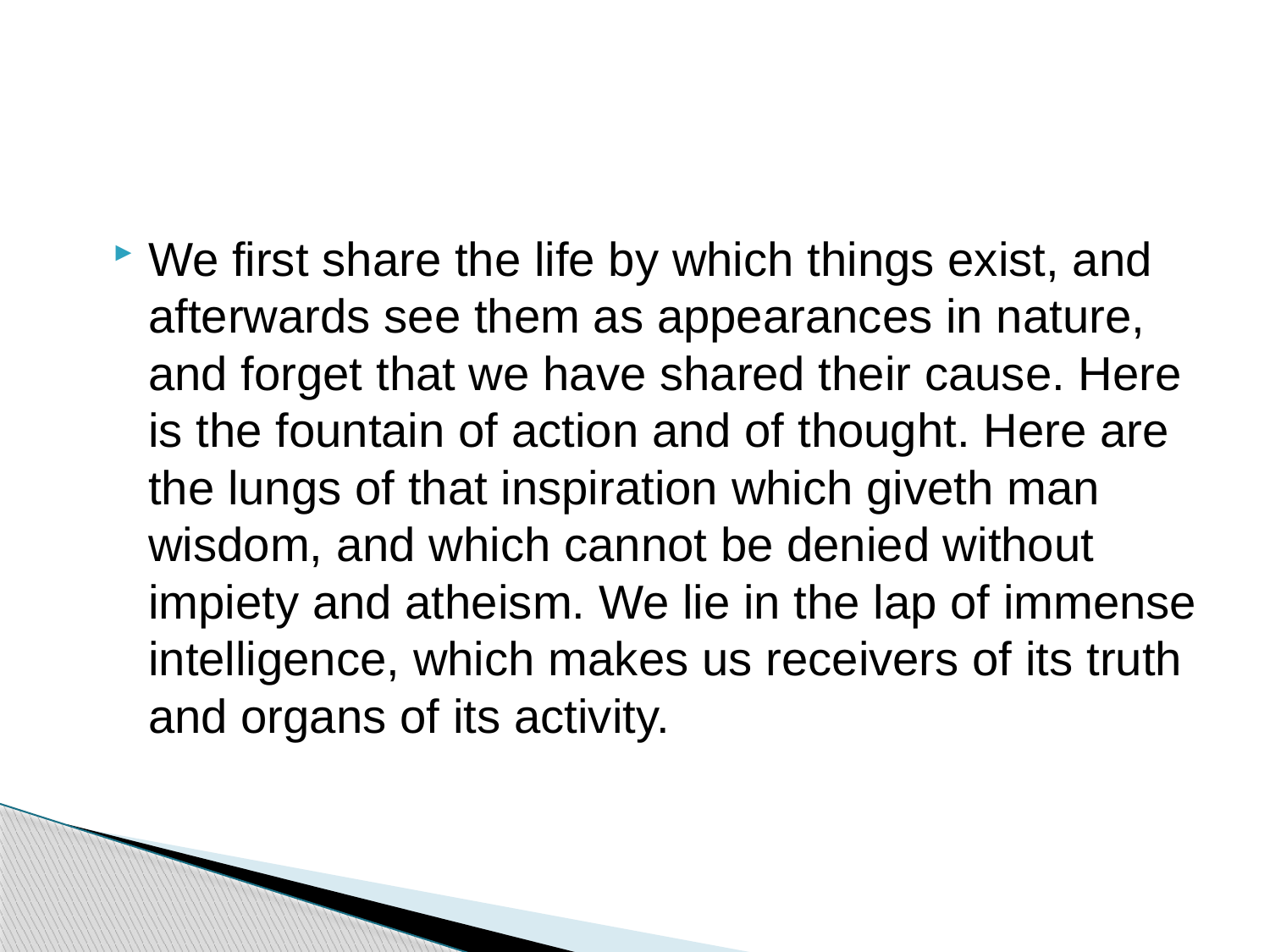

#
We first share the life by which things exist, and afterwards see them as appearances in nature, and forget that we have shared their cause. Here is the fountain of action and of thought. Here are the lungs of that inspiration which giveth man wisdom, and which cannot be denied without impiety and atheism. We lie in the lap of immense intelligence, which makes us receivers of its truth and organs of its activity.